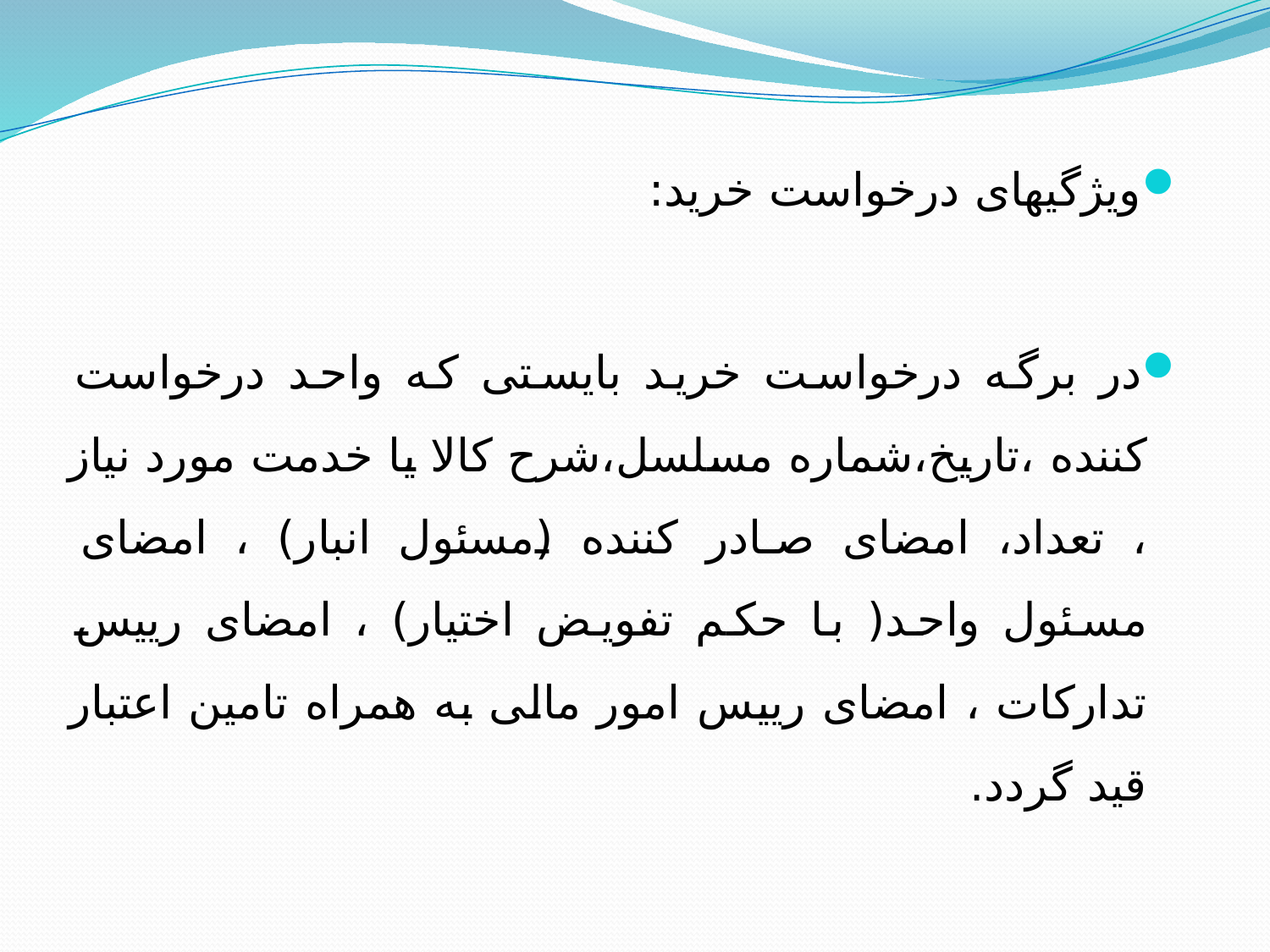

ویژگیهای درخواست خرید:

در برگه درخواست خرید بایستی که واحد درخواست کننده ،تاریخ،شماره مسلسل،شرح کالا یا خدمت مورد نیاز ، تعداد، امضای صادر کننده (مسئول انبار) ، امضای مسئول واحد( با حکم تفویض اختیار) ، امضای رییس تدارکات ، امضای رییس امور مالی به همراه تامین اعتبار قید گردد.